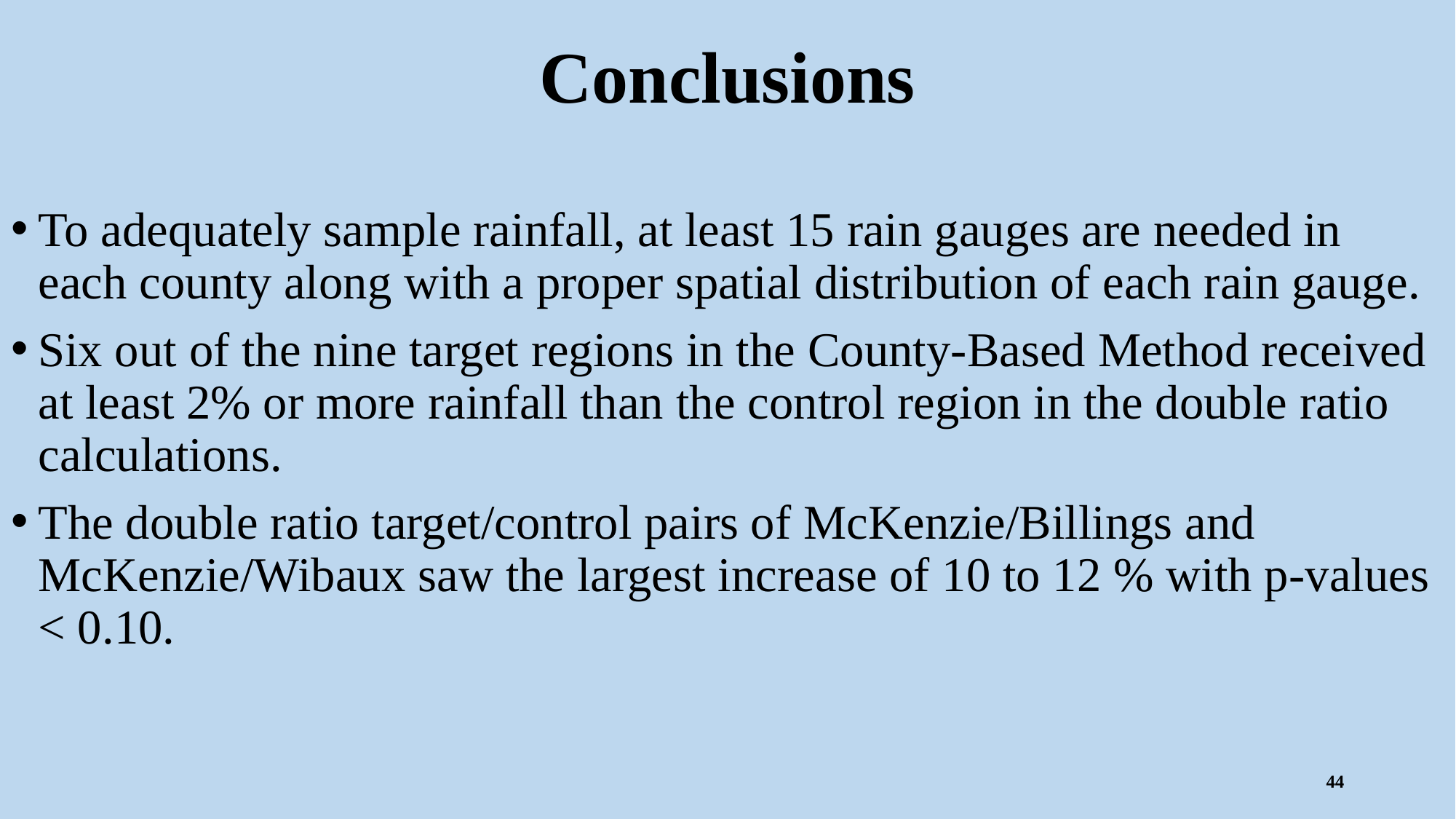

# Conclusions
To adequately sample rainfall, at least 15 rain gauges are needed in each county along with a proper spatial distribution of each rain gauge.
Six out of the nine target regions in the County-Based Method received at least 2% or more rainfall than the control region in the double ratio calculations.
The double ratio target/control pairs of McKenzie/Billings and McKenzie/Wibaux saw the largest increase of 10 to 12 % with p-values < 0.10.
44